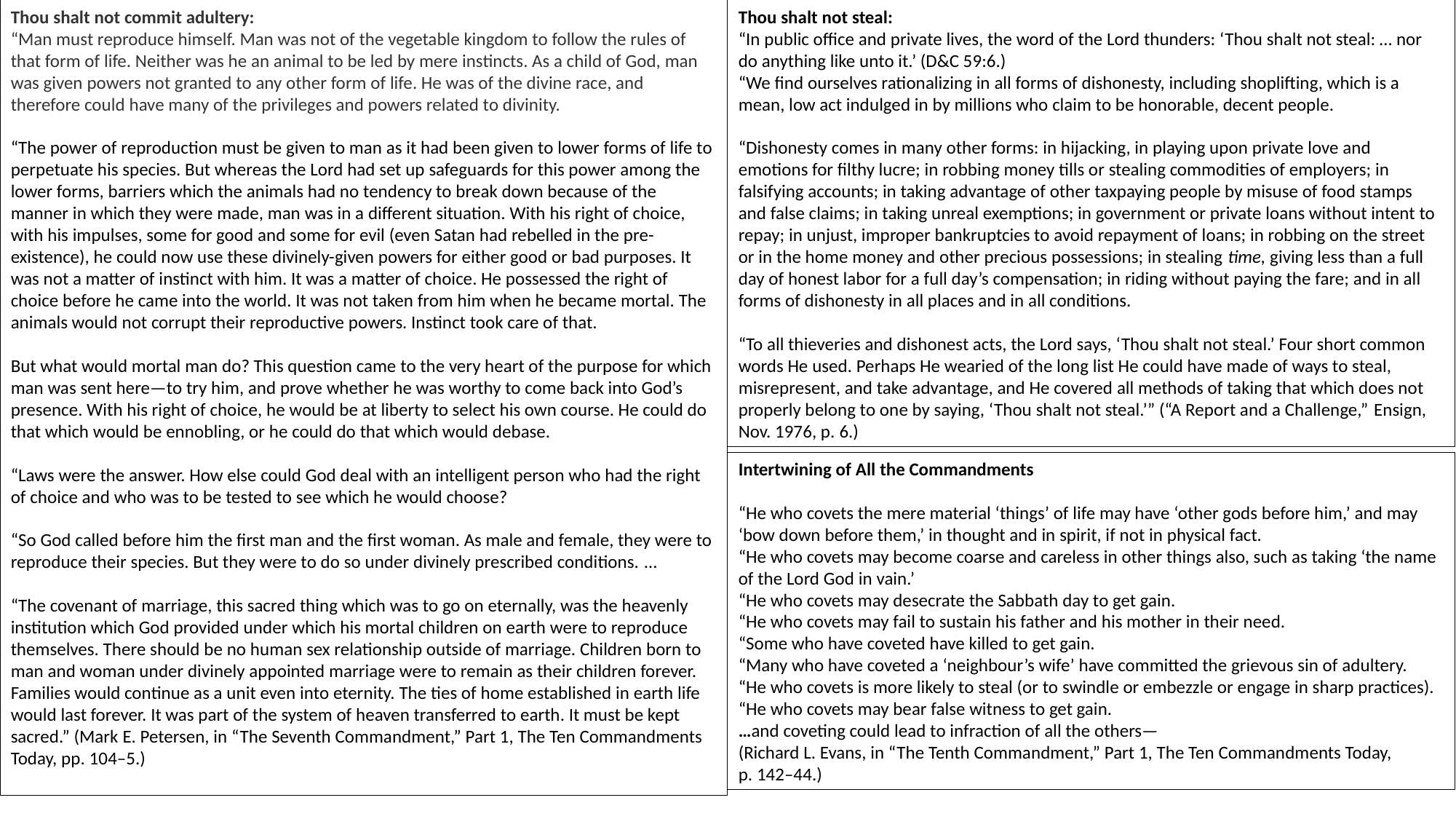

Thou shalt not commit adultery:
“Man must reproduce himself. Man was not of the vegetable kingdom to follow the rules of that form of life. Neither was he an animal to be led by mere instincts. As a child of God, man was given powers not granted to any other form of life. He was of the divine race, and therefore could have many of the privileges and powers related to divinity.

“The power of reproduction must be given to man as it had been given to lower forms of life to perpetuate his species. But whereas the Lord had set up safeguards for this power among the lower forms, barriers which the animals had no tendency to break down because of the manner in which they were made, man was in a different situation. With his right of choice, with his impulses, some for good and some for evil (even Satan had rebelled in the pre-existence), he could now use these divinely-given powers for either good or bad purposes. It was not a matter of instinct with him. It was a matter of choice. He possessed the right of choice before he came into the world. It was not taken from him when he became mortal. The animals would not corrupt their reproductive powers. Instinct took care of that.

But what would mortal man do? This question came to the very heart of the purpose for which man was sent here—to try him, and prove whether he was worthy to come back into God’s presence. With his right of choice, he would be at liberty to select his own course. He could do that which would be ennobling, or he could do that which would debase.

“Laws were the answer. How else could God deal with an intelligent person who had the right of choice and who was to be tested to see which he would choose?

“So God called before him the first man and the first woman. As male and female, they were to reproduce their species. But they were to do so under divinely prescribed conditions. …

“The covenant of marriage, this sacred thing which was to go on eternally, was the heavenly institution which God provided under which his mortal children on earth were to reproduce themselves. There should be no human sex relationship outside of marriage. Children born to man and woman under divinely appointed marriage were to remain as their children forever. Families would continue as a unit even into eternity. The ties of home established in earth life would last forever. It was part of the system of heaven transferred to earth. It must be kept sacred.” (Mark E. Petersen, in “The Seventh Commandment,” Part 1, The Ten Commandments Today, pp. 104–5.)

Thou shalt not steal:
“In public office and private lives, the word of the Lord thunders: ‘Thou shalt not steal: … nor do anything like unto it.’ (D&C 59:6.)
“We find ourselves rationalizing in all forms of dishonesty, including shoplifting, which is a mean, low act indulged in by millions who claim to be honorable, decent people.

“Dishonesty comes in many other forms: in hijacking, in playing upon private love and emotions for filthy lucre; in robbing money tills or stealing commodities of employers; in falsifying accounts; in taking advantage of other taxpaying people by misuse of food stamps and false claims; in taking unreal exemptions; in government or private loans without intent to repay; in unjust, improper bankruptcies to avoid repayment of loans; in robbing on the street or in the home money and other precious possessions; in stealing time, giving less than a full day of honest labor for a full day’s compensation; in riding without paying the fare; and in all forms of dishonesty in all places and in all conditions.

“To all thieveries and dishonest acts, the Lord says, ‘Thou shalt not steal.’ Four short common words He used. Perhaps He wearied of the long list He could have made of ways to steal, misrepresent, and take advantage, and He covered all methods of taking that which does not properly belong to one by saying, ‘Thou shalt not steal.’” (“A Report and a Challenge,” Ensign, Nov. 1976, p. 6.)
Intertwining of All the Commandments

“He who covets the mere material ‘things’ of life may have ‘other gods before him,’ and may ‘bow down before them,’ in thought and in spirit, if not in physical fact.
“He who covets may become coarse and careless in other things also, such as taking ‘the name of the Lord God in vain.’
“He who covets may desecrate the Sabbath day to get gain.
“He who covets may fail to sustain his father and his mother in their need.
“Some who have coveted have killed to get gain.
“Many who have coveted a ‘neighbour’s wife’ have committed the grievous sin of adultery.
“He who covets is more likely to steal (or to swindle or embezzle or engage in sharp practices).
“He who covets may bear false witness to get gain.
…and coveting could lead to infraction of all the others—
(Richard L. Evans, in “The Tenth Commandment,” Part 1, The Ten Commandments Today, p. 142–44.)